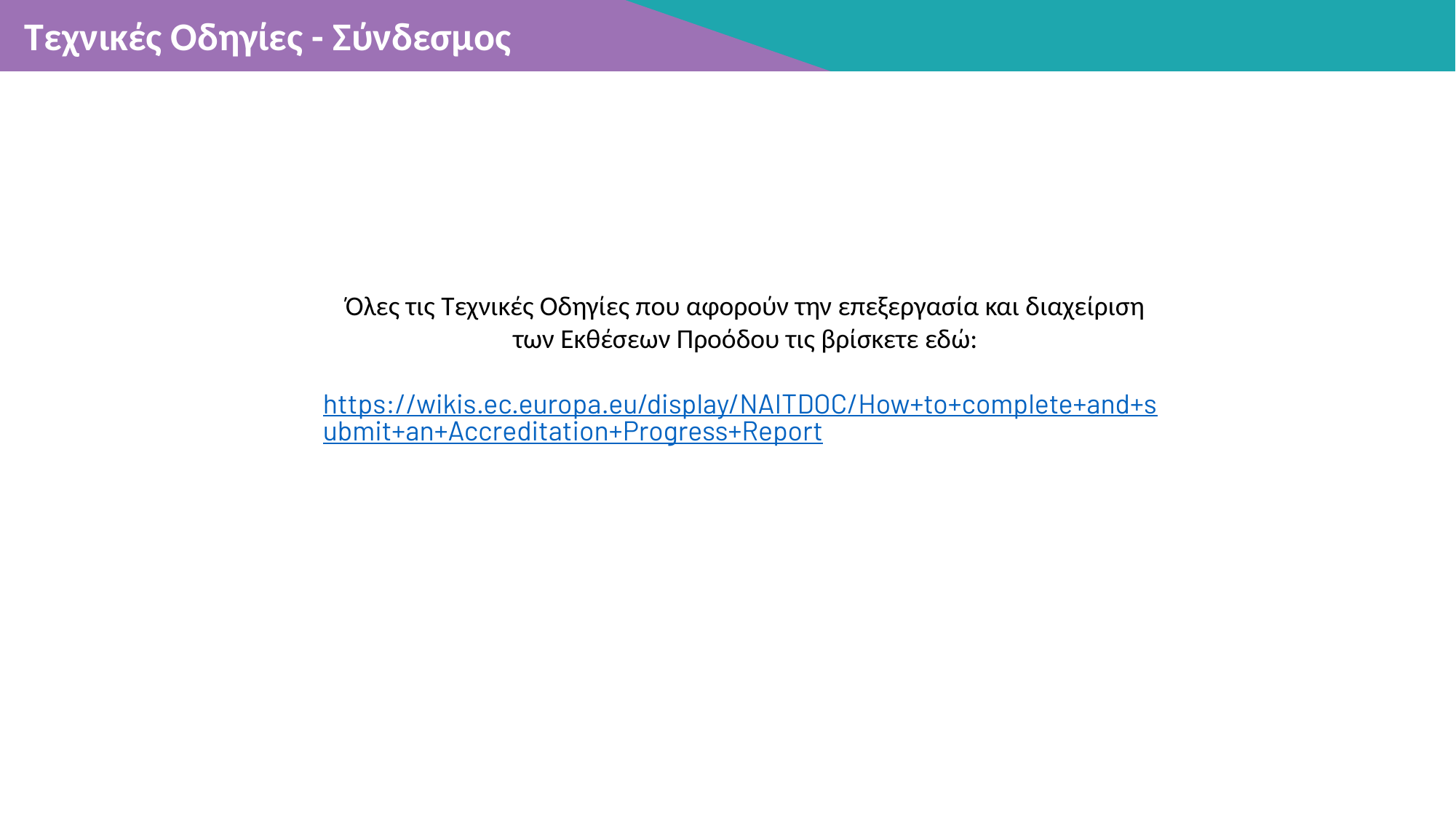

Τεχνικές Οδηγίες - Σύνδεσμος
Όλες τις Τεχνικές Οδηγίες που αφορούν την επεξεργασία και διαχείριση των Εκθέσεων Προόδου τις βρίσκετε εδώ:

https://wikis.ec.europa.eu/display/NAITDOC/How+to+complete+and+submit+an+Accreditation+Progress+Report